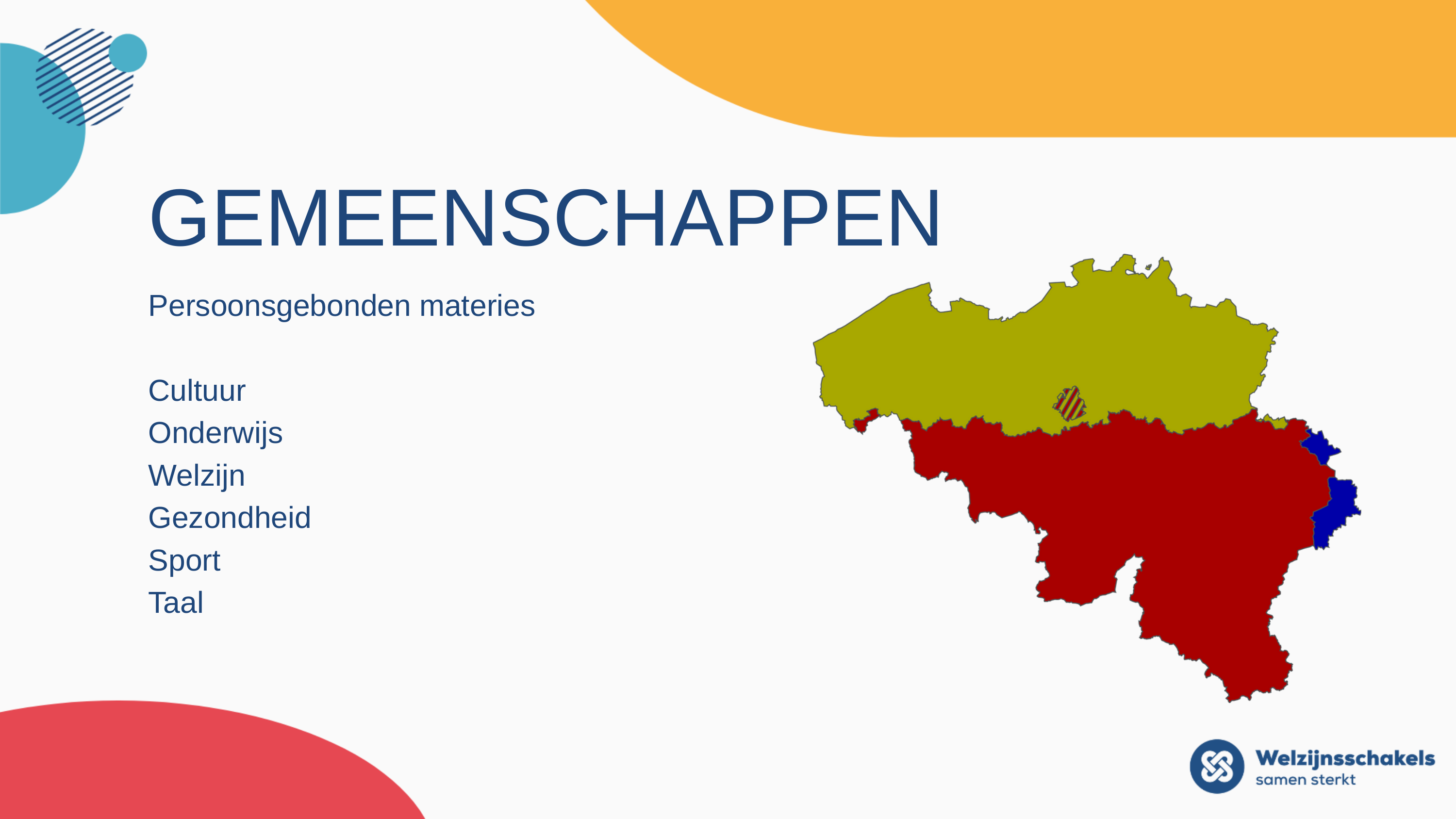

# gemeenschappen

Persoonsgebonden materies

Cultuur
Onderwijs
Welzijn
Gezondheid
Sport
Taal